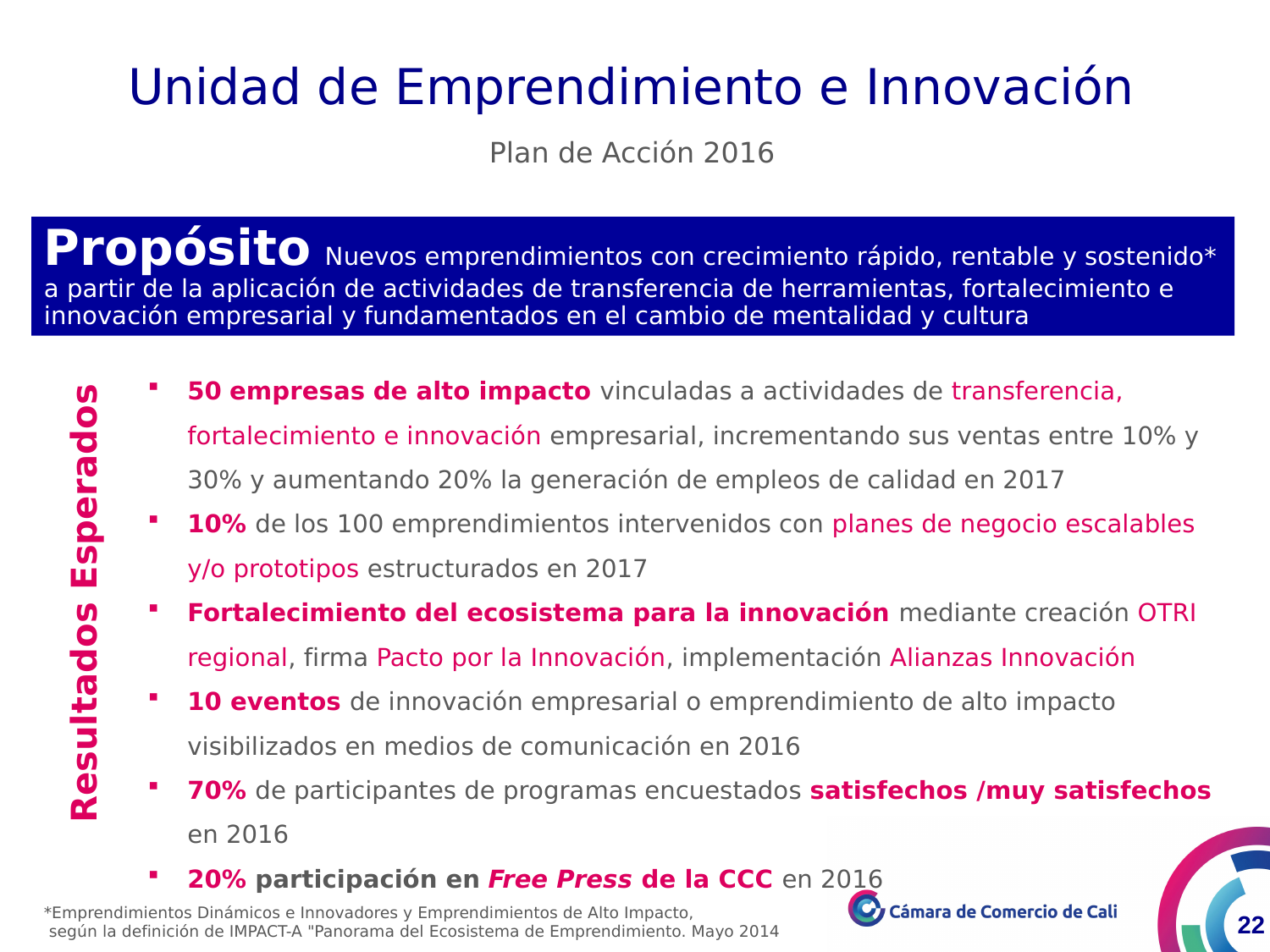

Unidad de Emprendimiento e Innovación
Plan de Acción 2016
Propósito Nuevos emprendimientos con crecimiento rápido, rentable y sostenido* a partir de la aplicación de actividades de transferencia de herramientas, fortalecimiento e innovación empresarial y fundamentados en el cambio de mentalidad y cultura
50 empresas de alto impacto vinculadas a actividades de transferencia, fortalecimiento e innovación empresarial, incrementando sus ventas entre 10% y 30% y aumentando 20% la generación de empleos de calidad en 2017
10% de los 100 emprendimientos intervenidos con planes de negocio escalables y/o prototipos estructurados en 2017
Fortalecimiento del ecosistema para la innovación mediante creación OTRI regional, firma Pacto por la Innovación, implementación Alianzas Innovación
10 eventos de innovación empresarial o emprendimiento de alto impacto visibilizados en medios de comunicación en 2016
70% de participantes de programas encuestados satisfechos /muy satisfechos en 2016
20% participación en Free Press de la CCC en 2016
Resultados Esperados
*Emprendimientos Dinámicos e Innovadores y Emprendimientos de Alto Impacto,
 según la definición de IMPACT-A "Panorama del Ecosistema de Emprendimiento. Mayo 2014